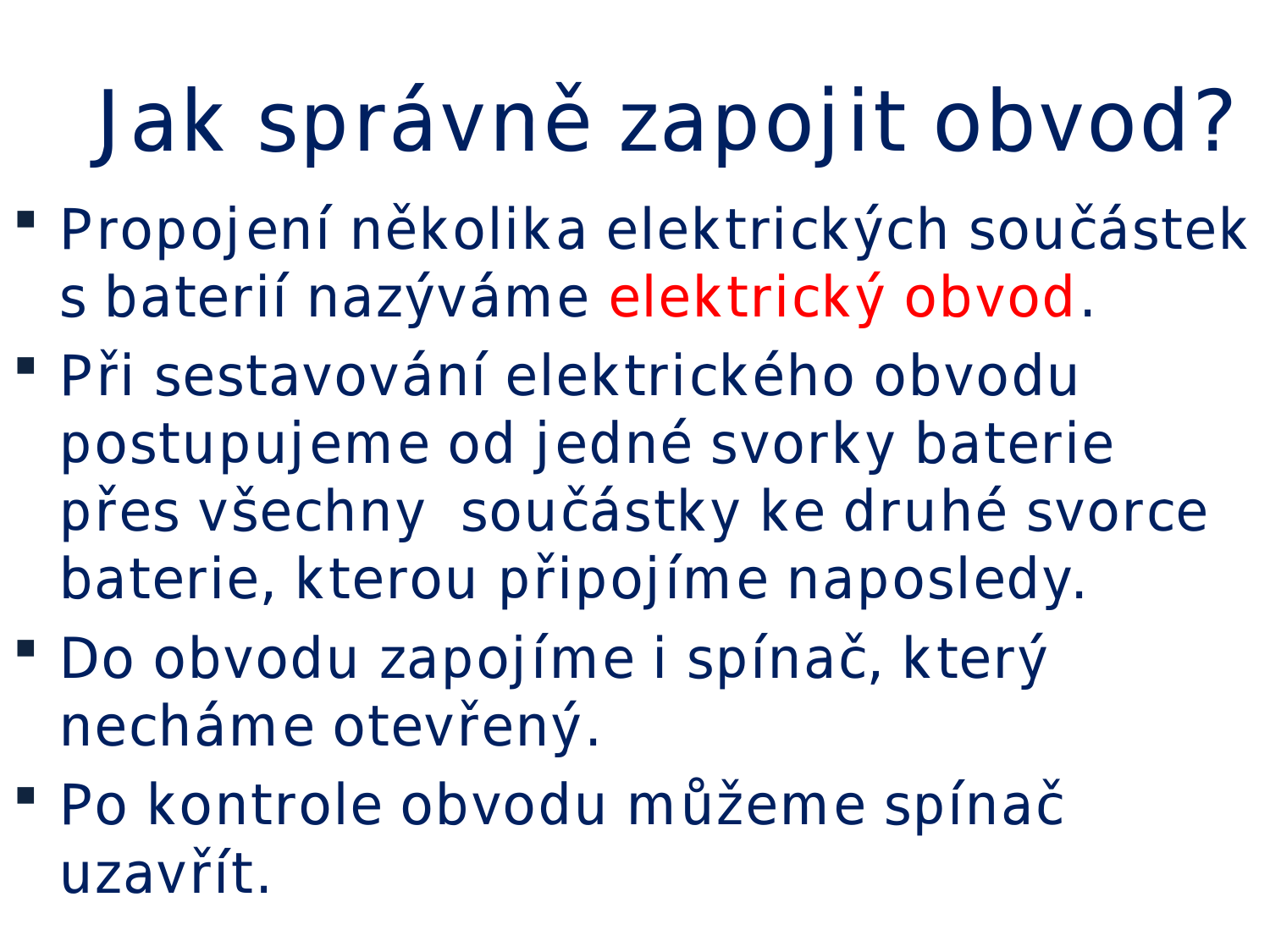

# Jak správně zapojit obvod?
Propojení několika elektrických součástek s baterií nazýváme elektrický obvod.
Při sestavování elektrického obvodu postupujeme od jedné svorky baterie přes všechny  součástky ke druhé svorce baterie, kterou připojíme naposledy.
Do obvodu zapojíme i spínač, který necháme otevřený.
Po kontrole obvodu můžeme spínač uzavřít.